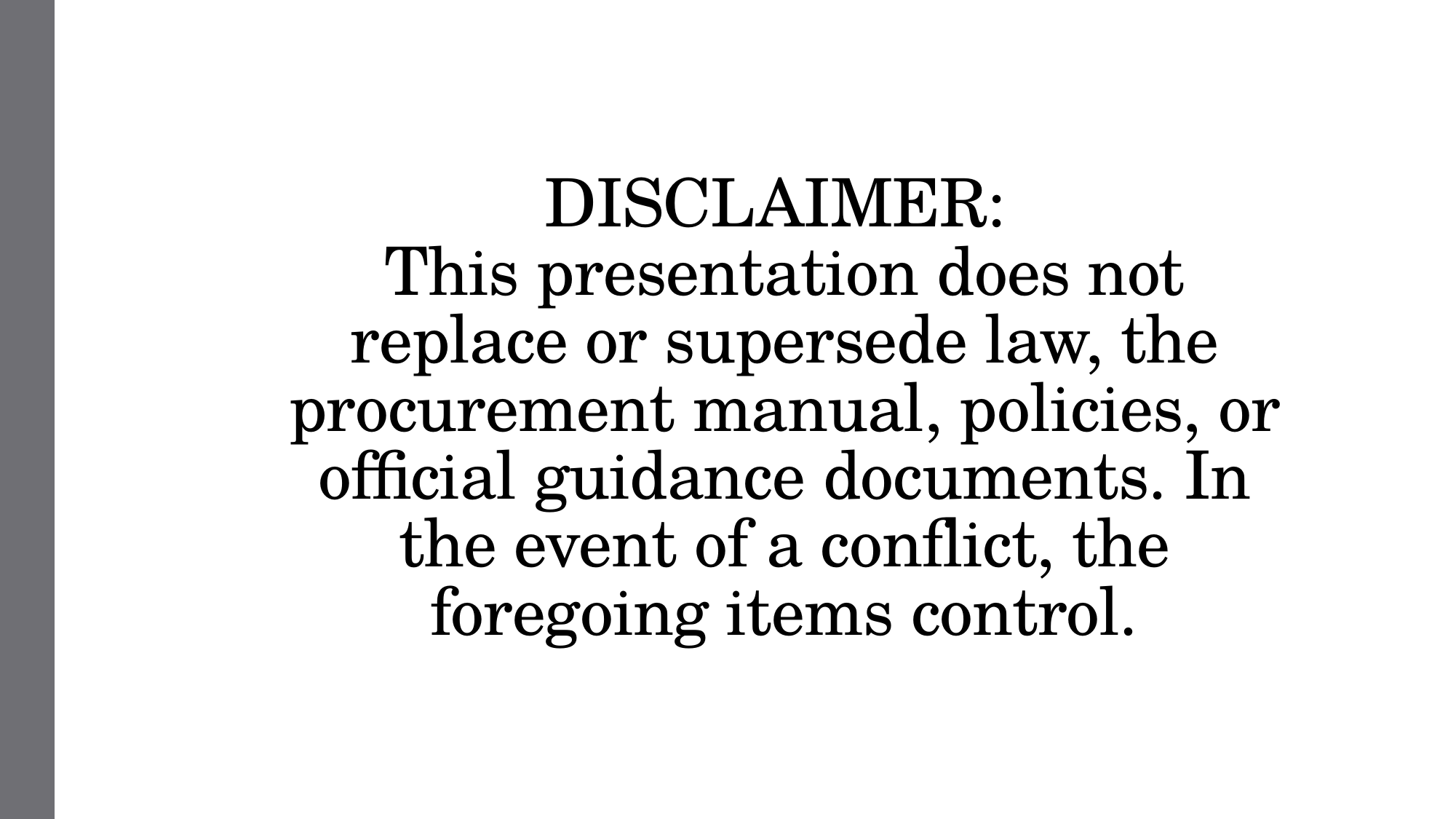

# DISCLAIMER: This presentation does not replace or supersede law, the procurement manual, policies, or official guidance documents. In the event of a conflict, the foregoing items control.